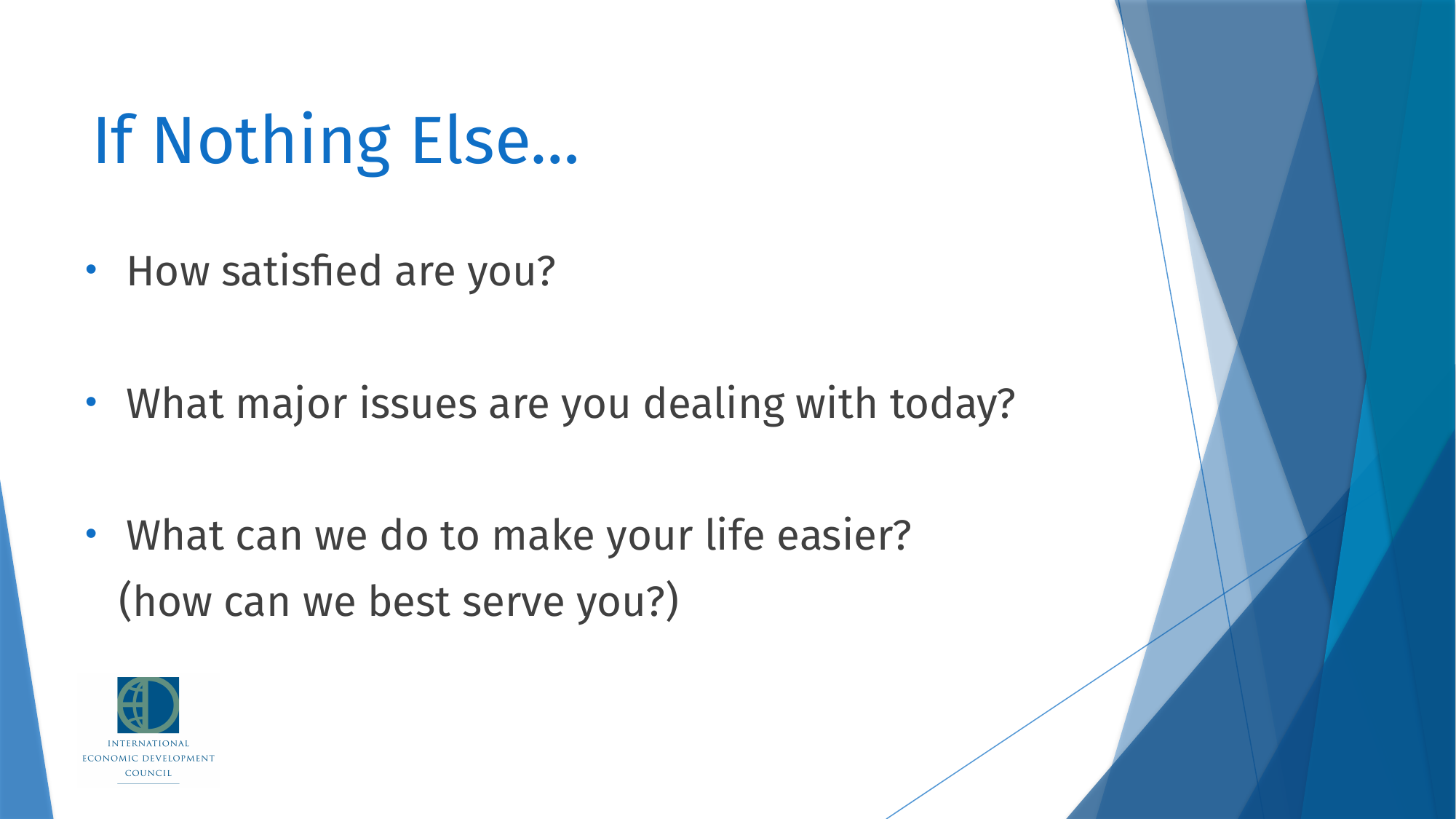

# If Nothing Else…
How satisfied are you?

What major issues are you dealing with today?

What can we do to make your life easier?
   (how can we best serve you?)